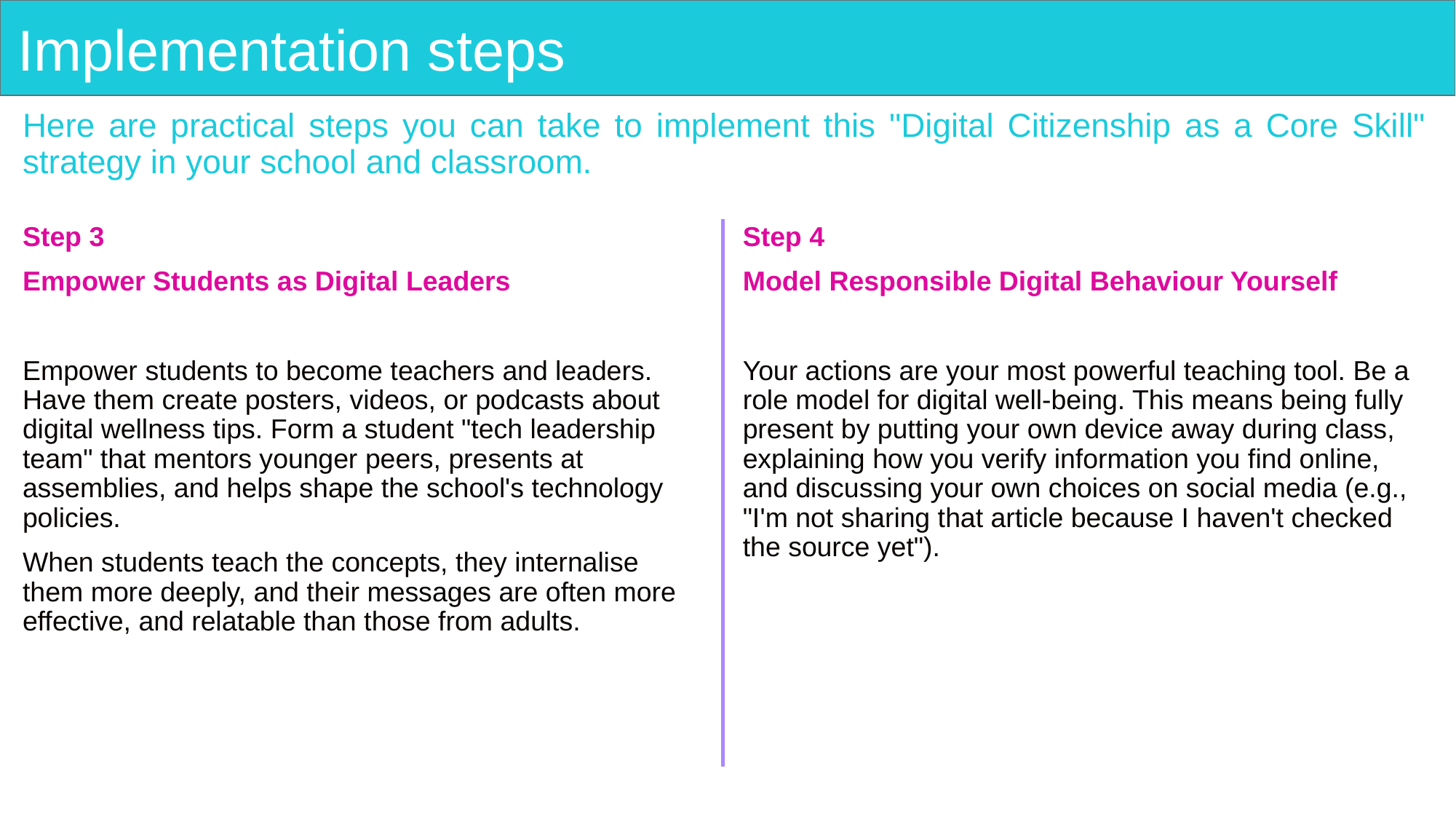

# Implementation steps
Here are practical steps you can take to implement this "Digital Citizenship as a Core Skill" strategy in your school and classroom.
Step 3
Empower Students as Digital Leaders

Empower students to become teachers and leaders. Have them create posters, videos, or podcasts about digital wellness tips. Form a student "tech leadership team" that mentors younger peers, presents at assemblies, and helps shape the school's technology policies.
When students teach the concepts, they internalise them more deeply, and their messages are often more effective, and relatable than those from adults.

Step 4
Model Responsible Digital Behaviour Yourself

Your actions are your most powerful teaching tool. Be a role model for digital well-being. This means being fully present by putting your own device away during class, explaining how you verify information you find online, and discussing your own choices on social media (e.g., "I'm not sharing that article because I haven't checked the source yet").